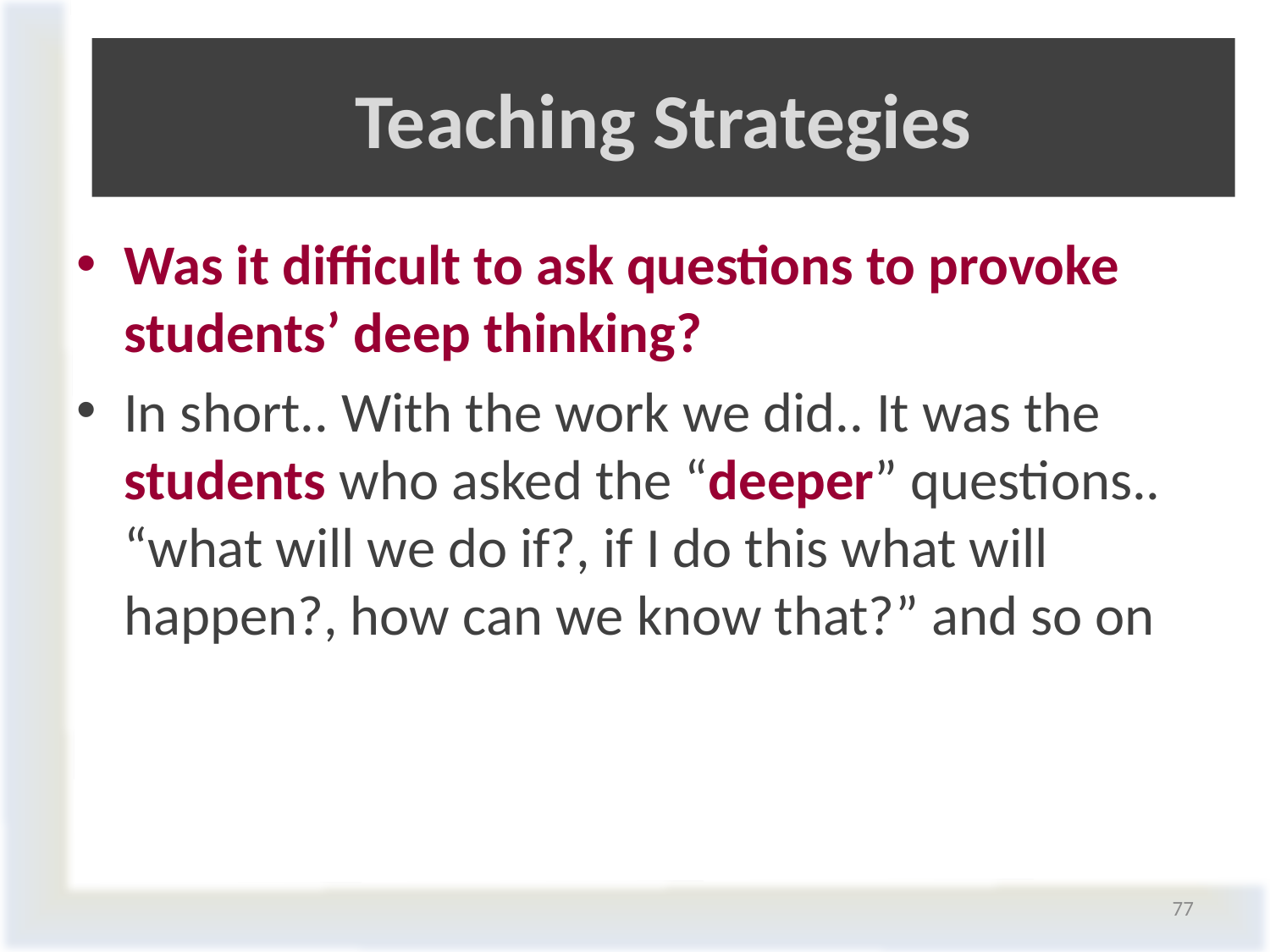

# Teaching Strategies
Was it difficult to ask questions to provoke students’ deep thinking?
In short.. With the work we did.. It was the students who asked the “deeper” questions.. “what will we do if?, if I do this what will happen?, how can we know that?” and so on
77